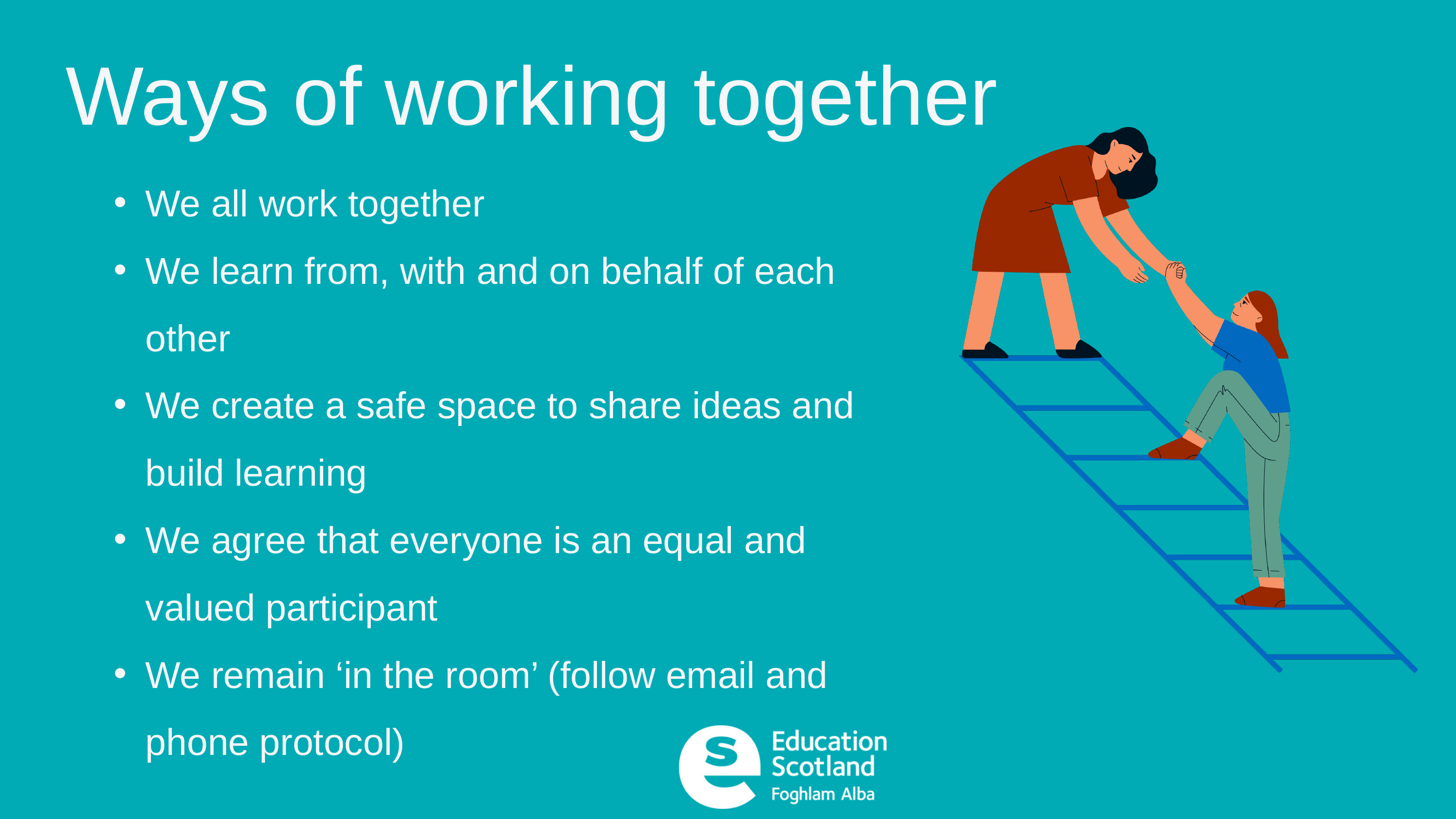

Ways of working together
Ways of working together

We all work together
We learn from, with and on behalf of each other
We create a safe space to share ideas and build learning
We agree that everyone is an equal and valued participant
We remain ‘in the room’ (follow email and phone protocol)